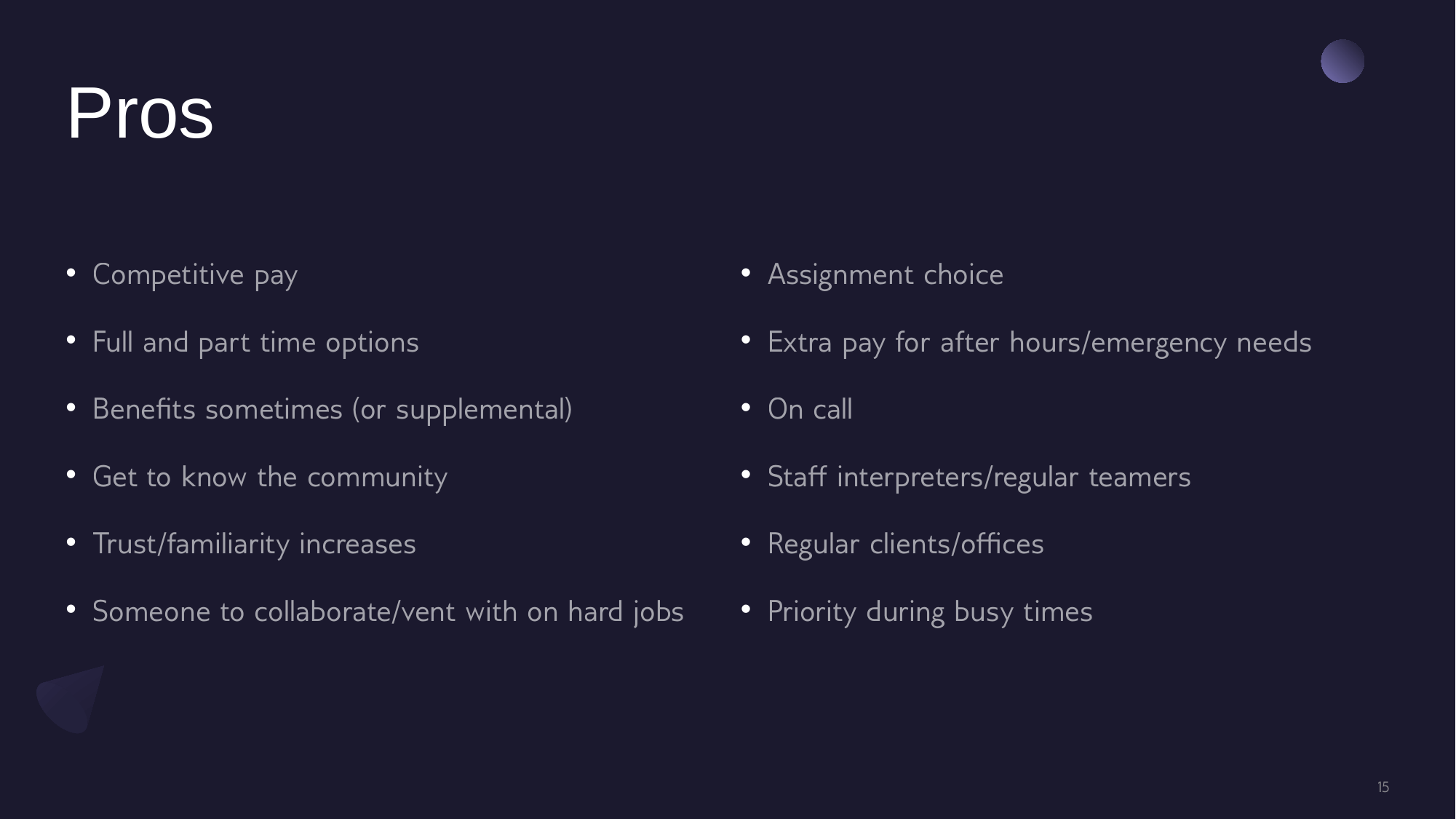

# Pros
Competitive pay
Full and part time options
Benefits sometimes (or supplemental)
Get to know the community
Trust/familiarity increases
Someone to collaborate/vent with on hard jobs

Assignment choice
Extra pay for after hours/emergency needs
On call
Staff interpreters/regular teamers
Regular clients/offices
Priority during busy times

15